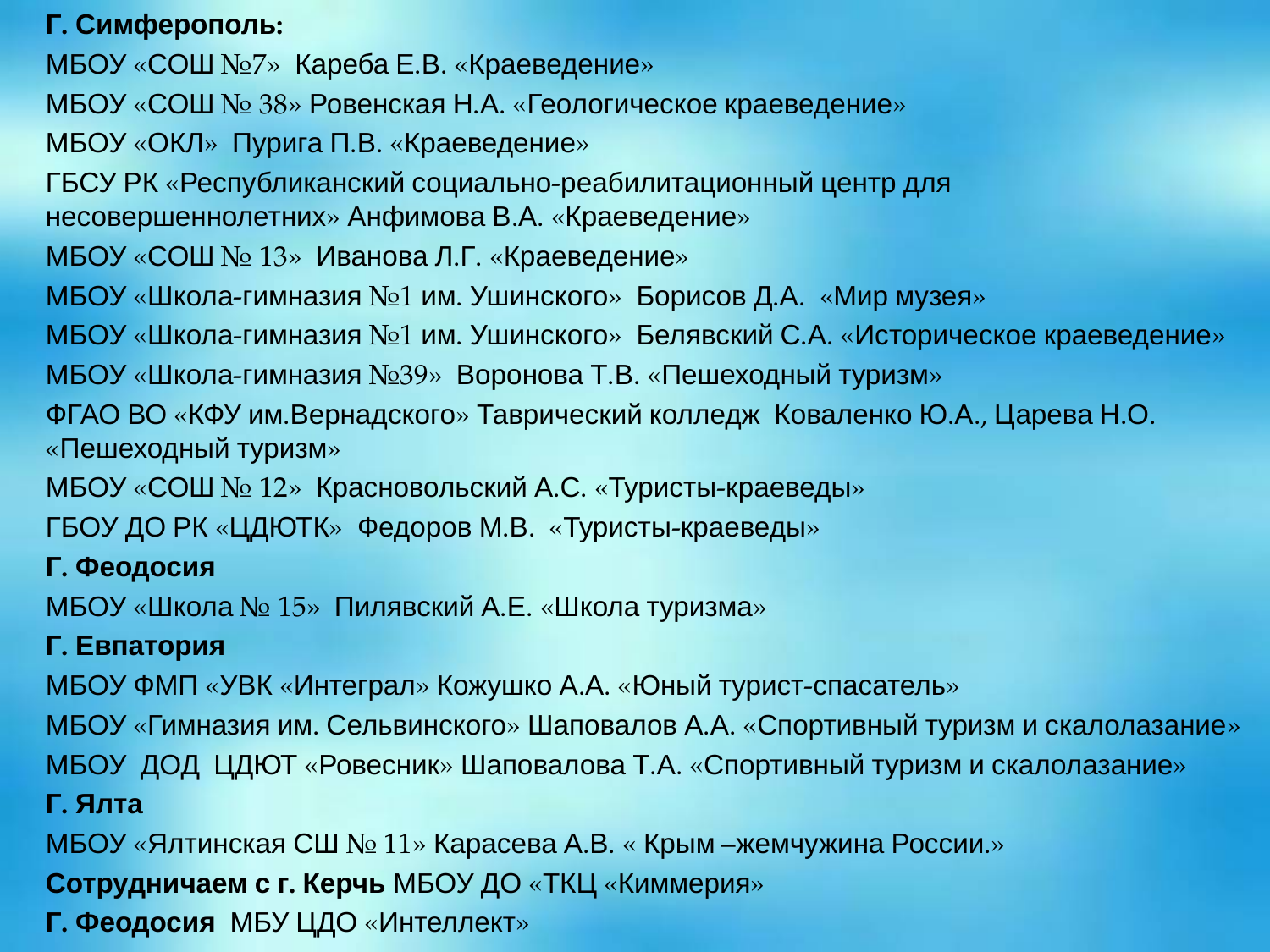

Г. Симферополь:
МБОУ «СОШ №7»  Кареба Е.В. «Краеведение»
МБОУ «СОШ № 38» Ровенская Н.А. «Геологическое краеведение»
МБОУ «ОКЛ»  Пурига П.В. «Краеведение»
ГБСУ РК «Республиканский социально-реабилитационный центр для несовершеннолетних» Анфимова В.А. «Краеведение»
МБОУ «СОШ № 13»  Иванова Л.Г. «Краеведение»
МБОУ «Школа-гимназия №1 им. Ушинского»  Борисов Д.А.  «Мир музея»
МБОУ «Школа-гимназия №1 им. Ушинского»  Белявский С.А. «Историческое краеведение»
МБОУ «Школа-гимназия №39»  Воронова Т.В. «Пешеходный туризм»
ФГАО ВО «КФУ им.Вернадского» Таврический колледж  Коваленко Ю.А., Царева Н.О. «Пешеходный туризм»
МБОУ «СОШ № 12»  Красновольский А.С. «Туристы-краеведы»
ГБОУ ДО РК «ЦДЮТК»  Федоров М.В.  «Туристы-краеведы»
Г. Феодосия
МБОУ «Школа № 15»  Пилявский А.Е. «Школа туризма»
Г. Евпатория
МБОУ ФМП «УВК «Интеграл» Кожушко А.А. «Юный турист-спасатель»
МБОУ «Гимназия им. Сельвинского» Шаповалов А.А. «Спортивный туризм и скалолазание»
МБОУ  ДОД  ЦДЮТ «Ровесник» Шаповалова Т.А. «Спортивный туризм и скалолазание»
Г. Ялта
МБОУ «Ялтинская СШ № 11» Карасева А.В. « Крым –жемчужина России.»
Сотрудничаем с г. Керчь МБОУ ДО «ТКЦ «Киммерия»
Г. Феодосия  МБУ ЦДО «Интеллект»